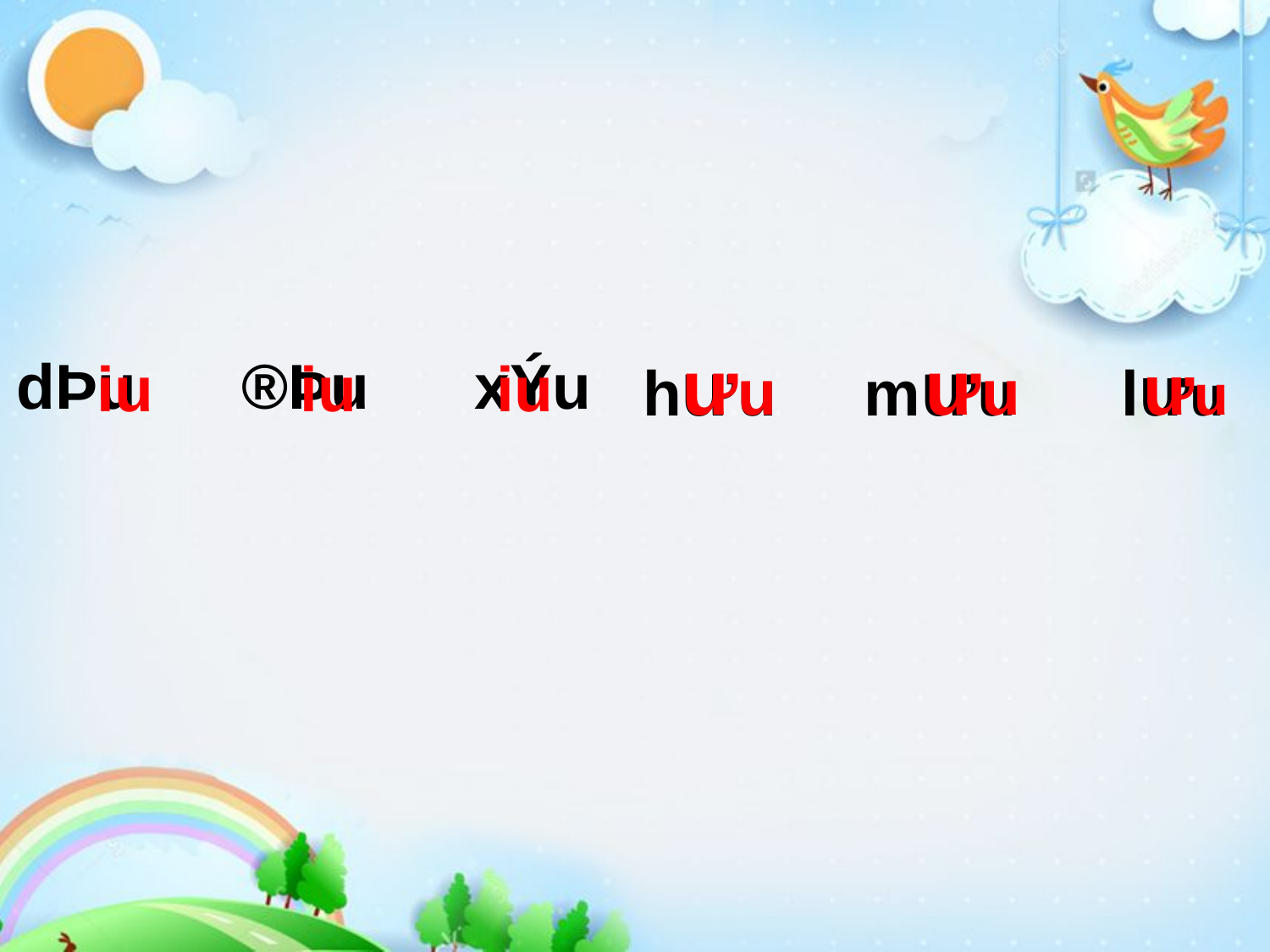

iu        iu        iu
ưu         ưu       ưu
h­ưu     mưu      lưu
dÞu      ®Þu      xÝu